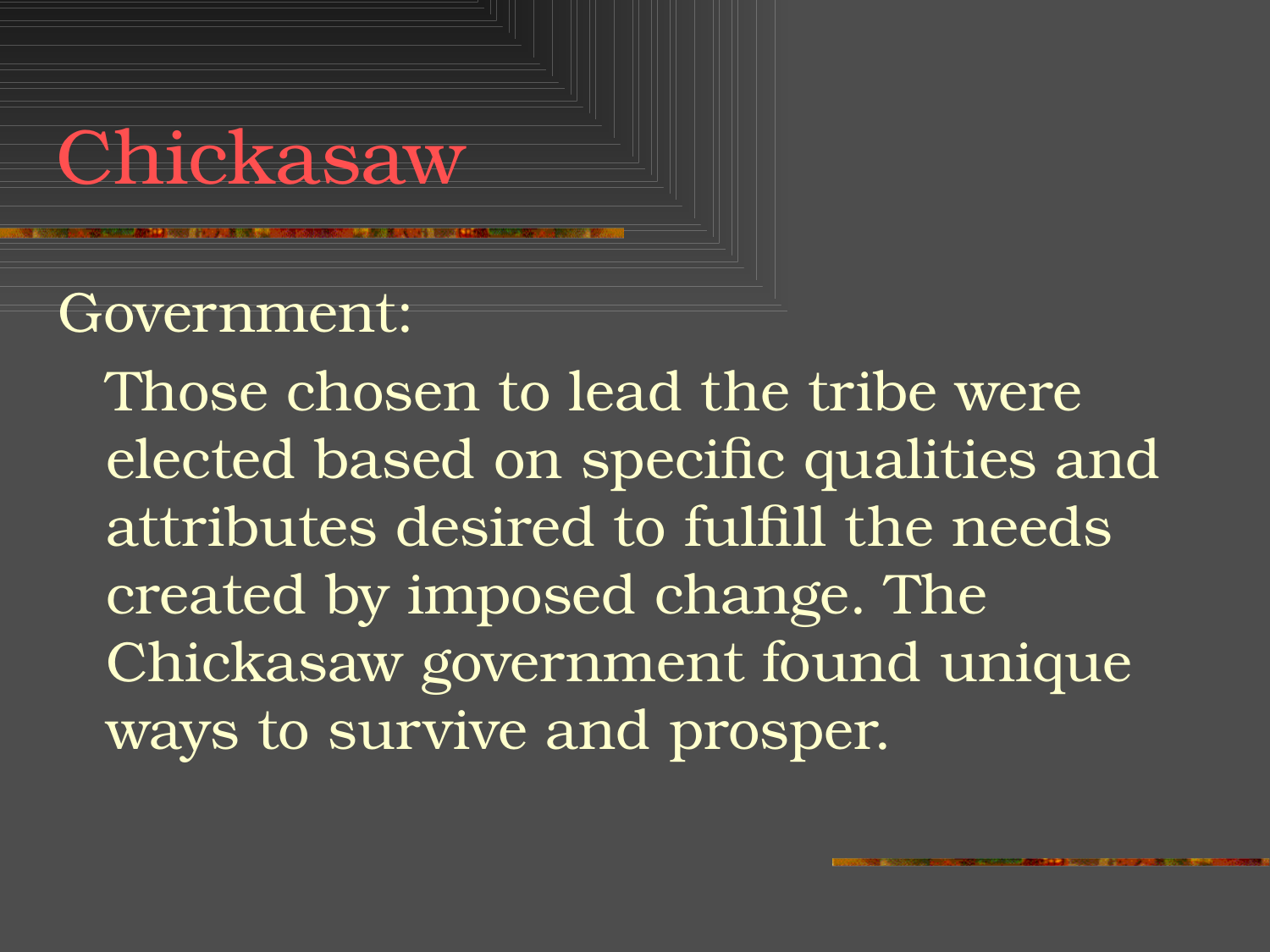

# Chickasaw
Government:
	Those chosen to lead the tribe were elected based on specific qualities and attributes desired to fulfill the needs created by imposed change. The Chickasaw government found unique ways to survive and prosper.